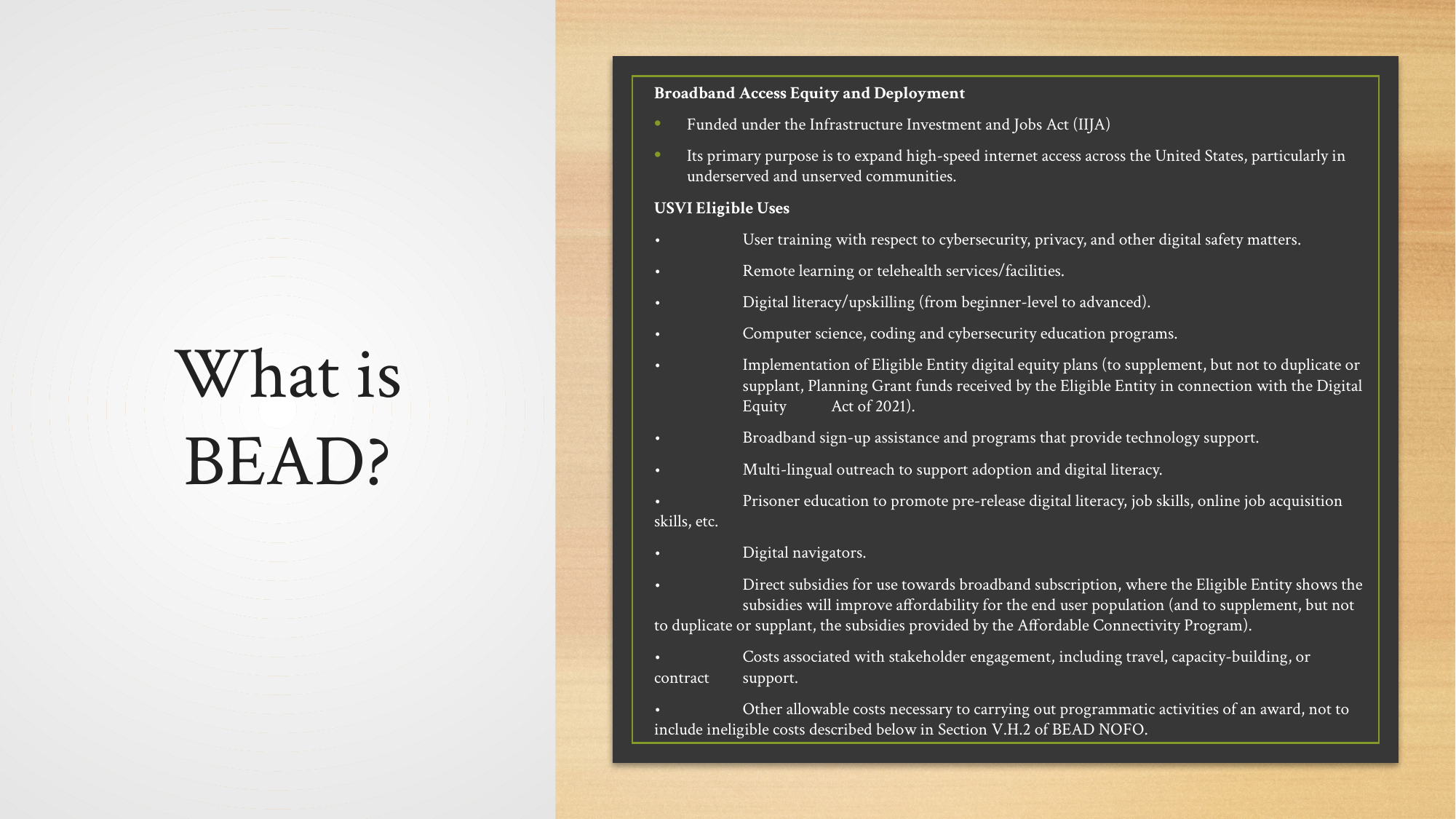

Broadband Access Equity and Deployment
Funded under the Infrastructure Investment and Jobs Act (IIJA)
Its primary purpose is to expand high-speed internet access across the United States, particularly in underserved and unserved communities.
USVI Eligible Uses
•	User training with respect to cybersecurity, privacy, and other digital safety matters.
•	Remote learning or telehealth services/facilities.
•	Digital literacy/upskilling (from beginner-level to advanced).
•	Computer science, coding and cybersecurity education programs.
•	Implementation of Eligible Entity digital equity plans (to supplement, but not to duplicate or 	supplant, Planning Grant funds received by the Eligible Entity in connection with the Digital 	Equity 	Act of 2021).
•	Broadband sign-up assistance and programs that provide technology support.
•	Multi-lingual outreach to support adoption and digital literacy.
•	Prisoner education to promote pre-release digital literacy, job skills, online job acquisition 	skills, etc.
•	Digital navigators.
•	Direct subsidies for use towards broadband subscription, where the Eligible Entity shows the 	subsidies will improve affordability for the end user population (and to supplement, but not 	to duplicate or supplant, the subsidies provided by the Affordable Connectivity Program).
•	Costs associated with stakeholder engagement, including travel, capacity-building, or contract 	support.
•	Other allowable costs necessary to carrying out programmatic activities of an award, not to 	include ineligible costs described below in Section V.H.2 of BEAD NOFO.

# What is BEAD?